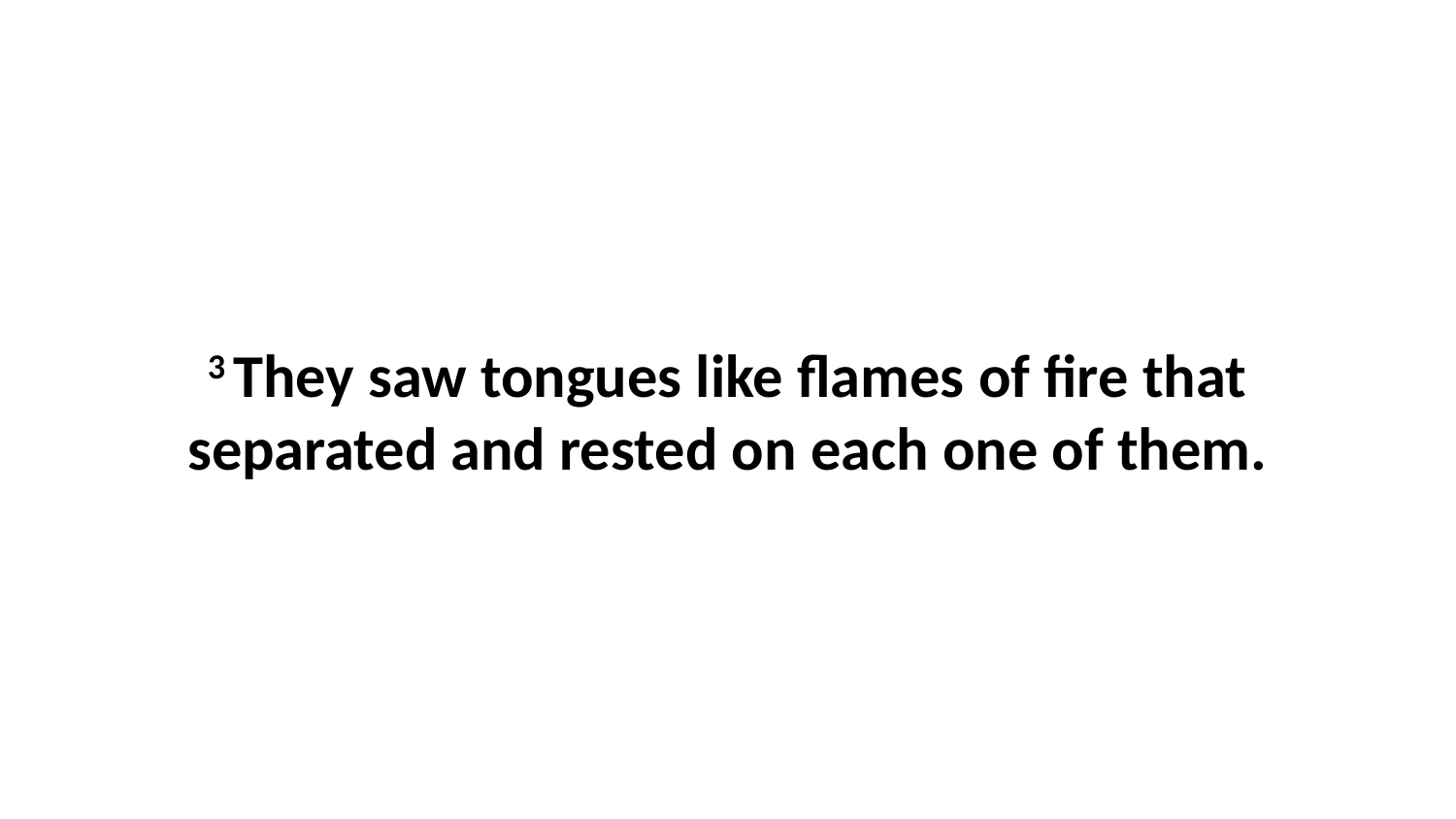

3 They saw tongues like flames of fire that separated and rested on each one of them.